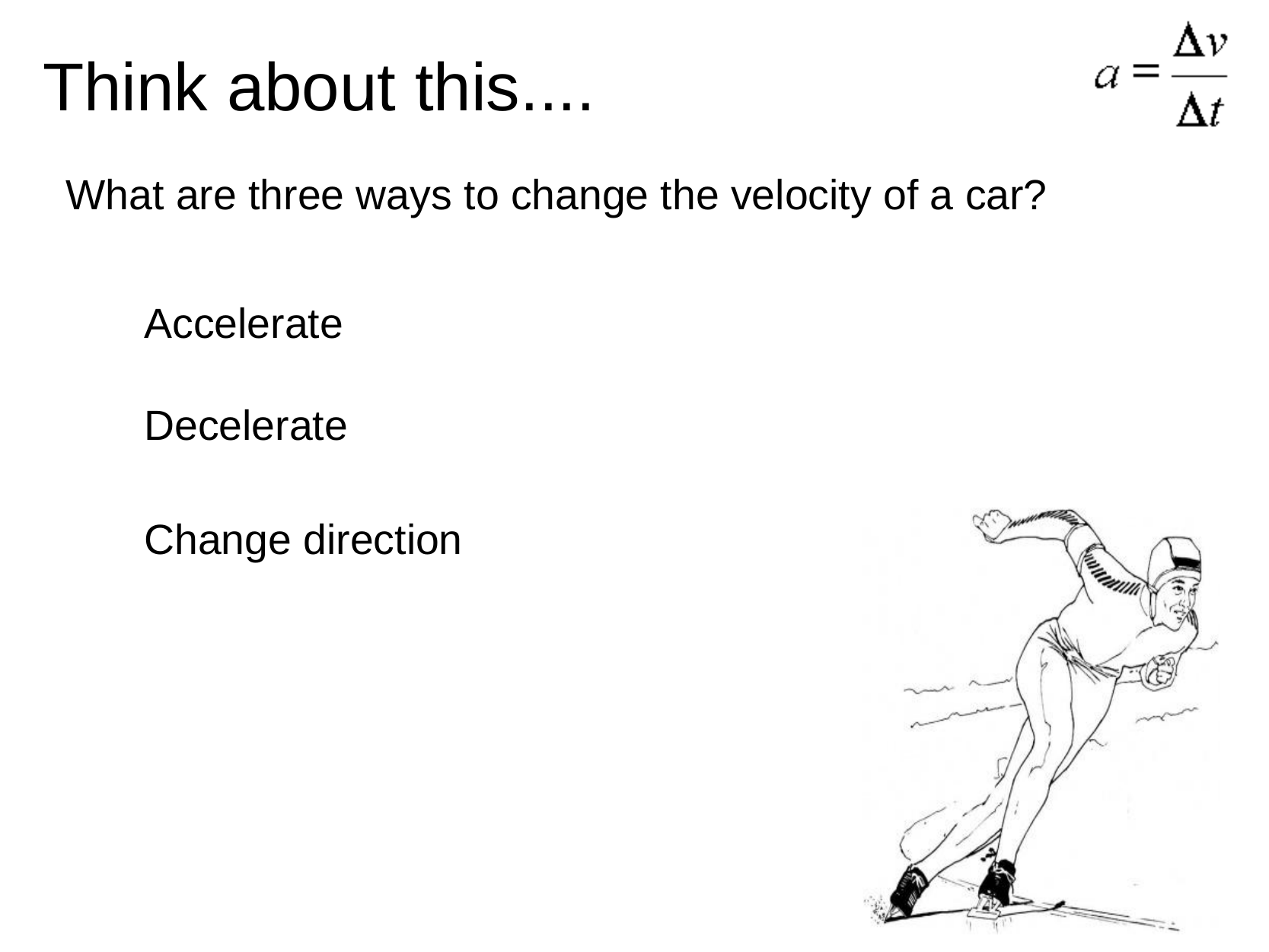

# Think about this....
   What are three ways to change the velocity of a car?

Accelerate
Decelerate
Change direction